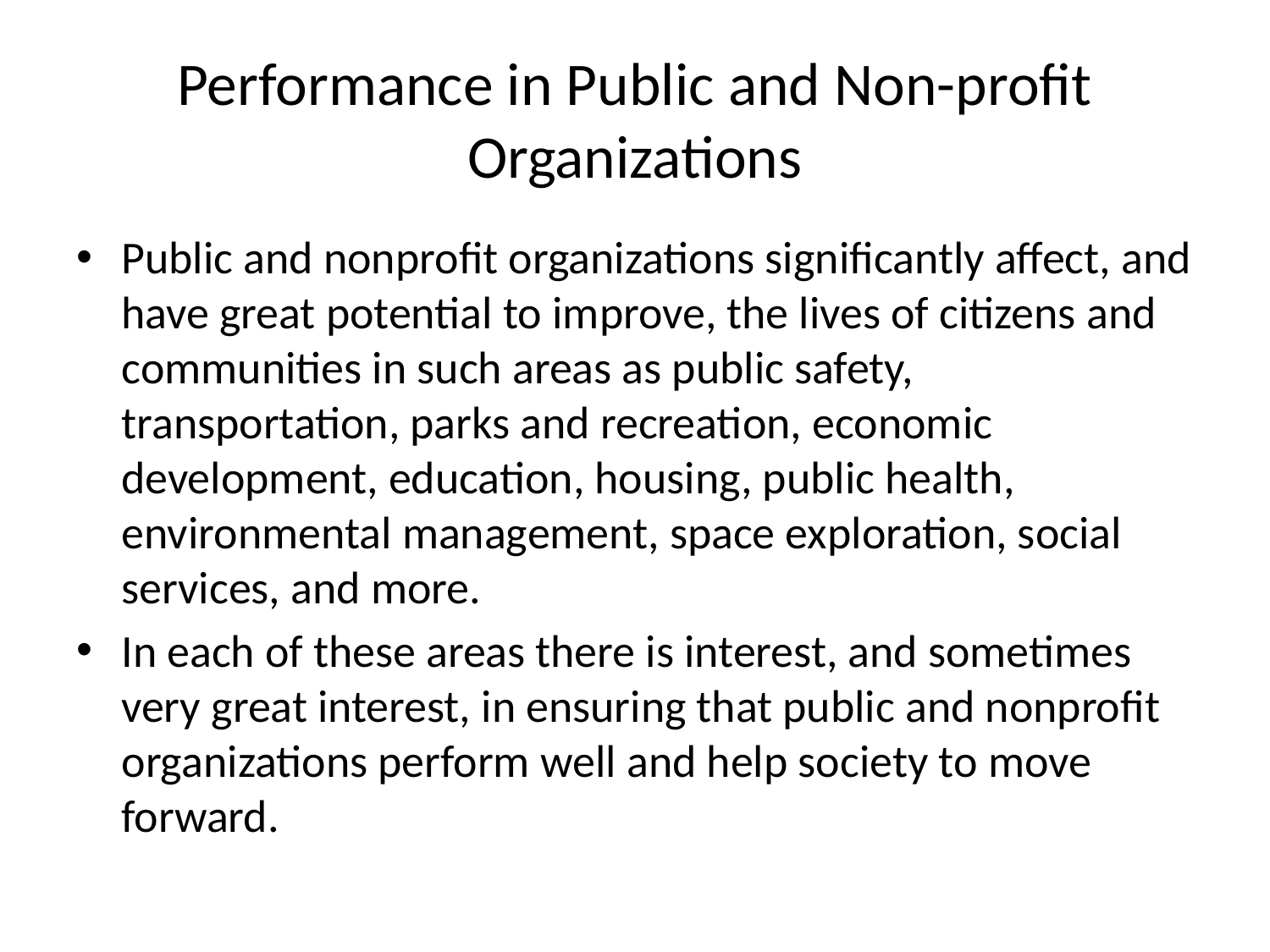

# Performance in Public and Non-profit Organizations
Public and nonprofit organizations significantly affect, and have great potential to improve, the lives of citizens and communities in such areas as public safety, transportation, parks and recreation, economic development, education, housing, public health, environmental management, space exploration, social services, and more.
In each of these areas there is interest, and sometimes very great interest, in ensuring that public and nonprofit organizations perform well and help society to move forward.